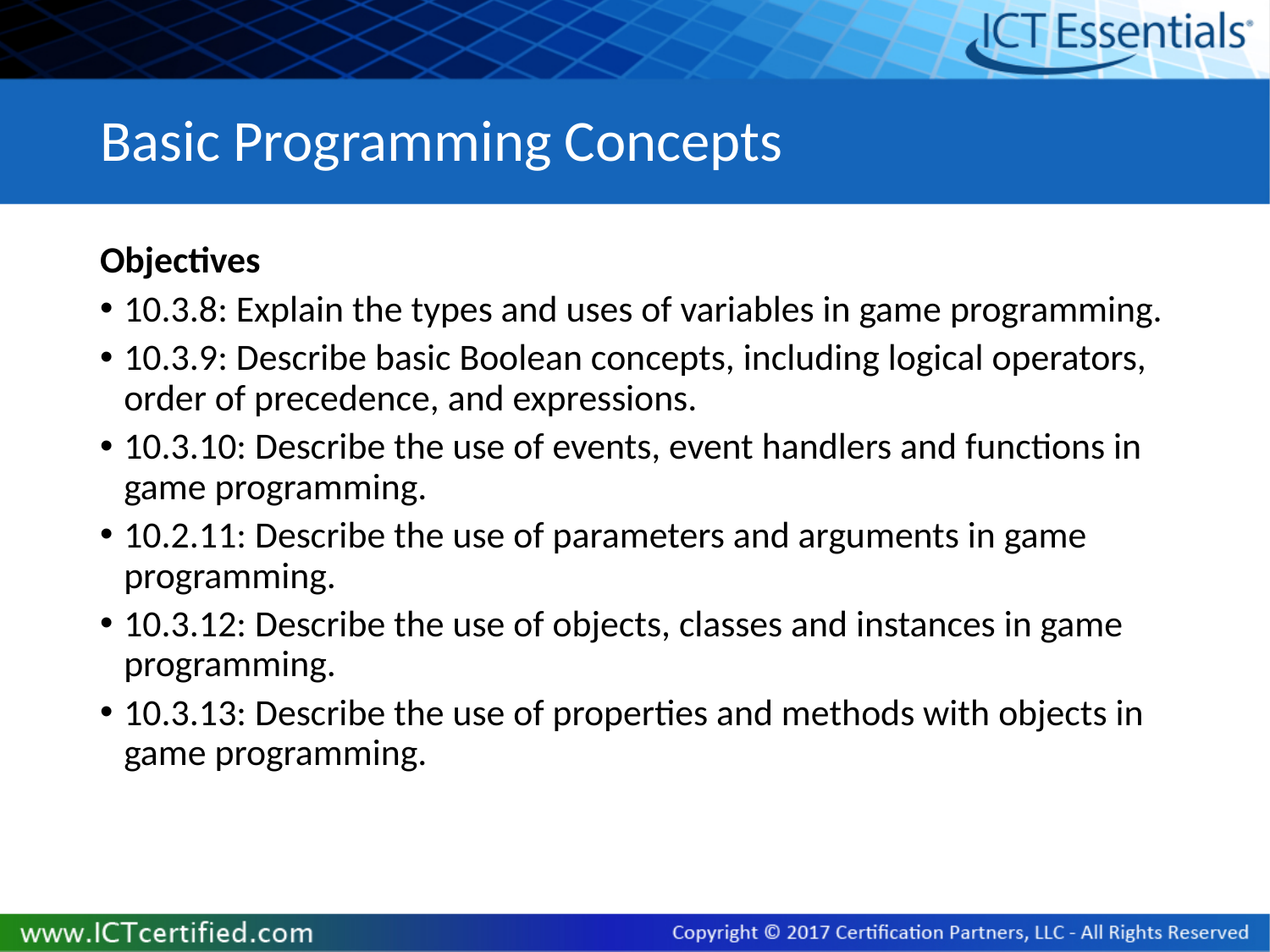

# Basic Programming Concepts
Objectives
10.3.8: Explain the types and uses of variables in game programming.
10.3.9: Describe basic Boolean concepts, including logical operators, order of precedence, and expressions.
10.3.10: Describe the use of events, event handlers and functions in game programming.
10.2.11: Describe the use of parameters and arguments in game programming.
10.3.12: Describe the use of objects, classes and instances in game programming.
10.3.13: Describe the use of properties and methods with objects in game programming.